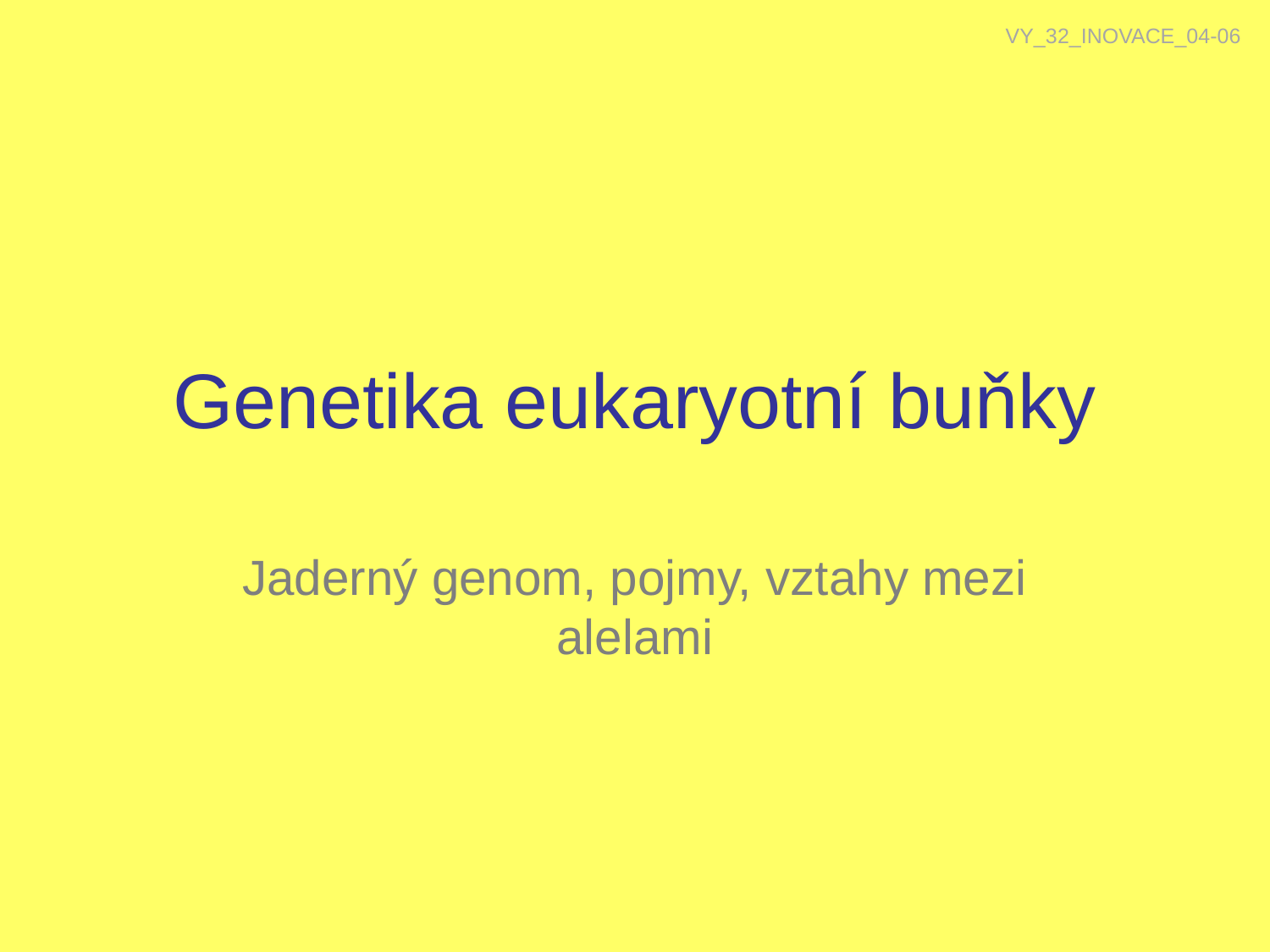

VY_32_INOVACE_04-06
Genetika eukaryotní buňky
Jaderný genom, pojmy, vztahy mezi alelami